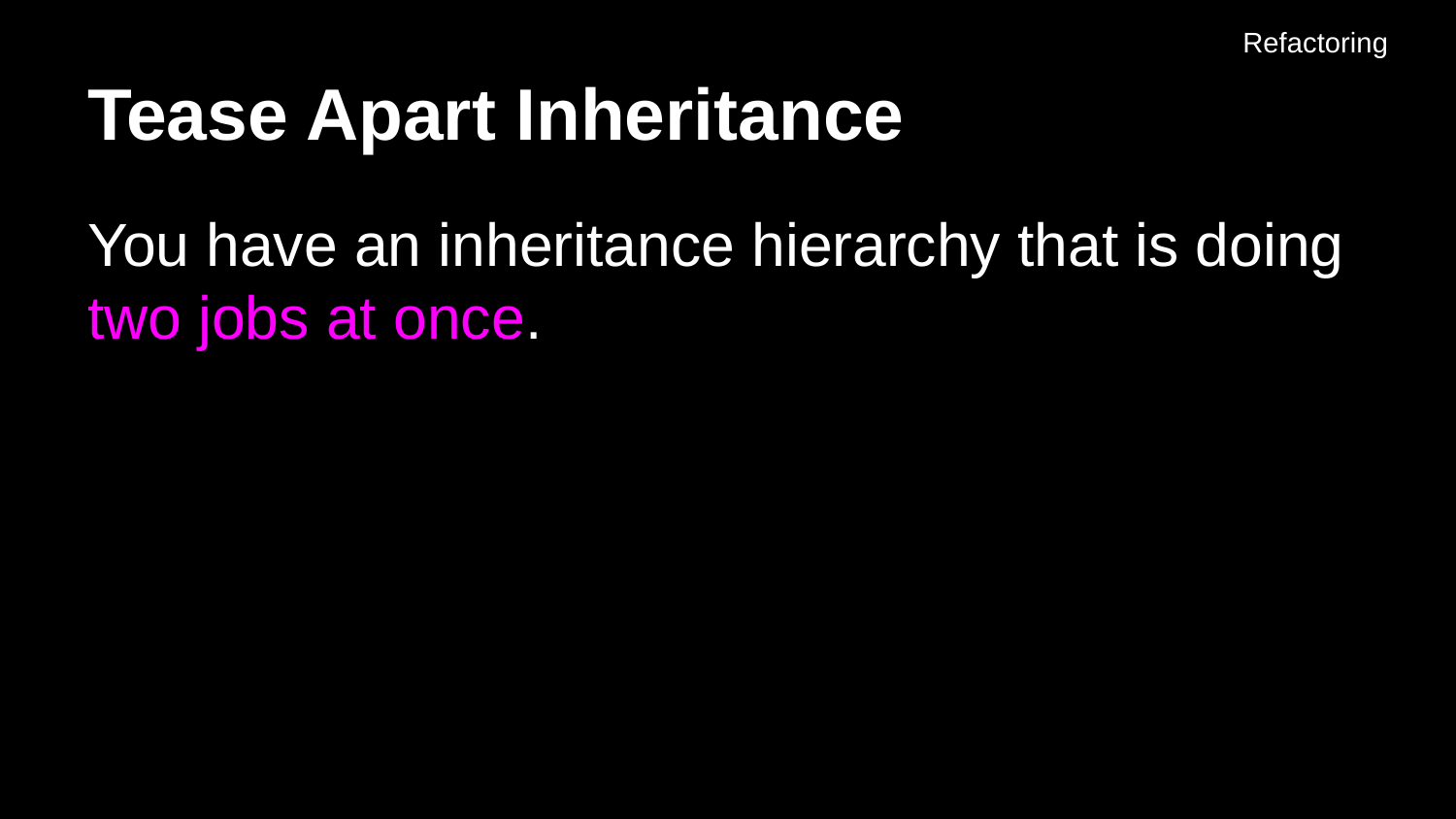

Refactoring
# Tease Apart Inheritance
You have an inheritance hierarchy that is doing two jobs at once.